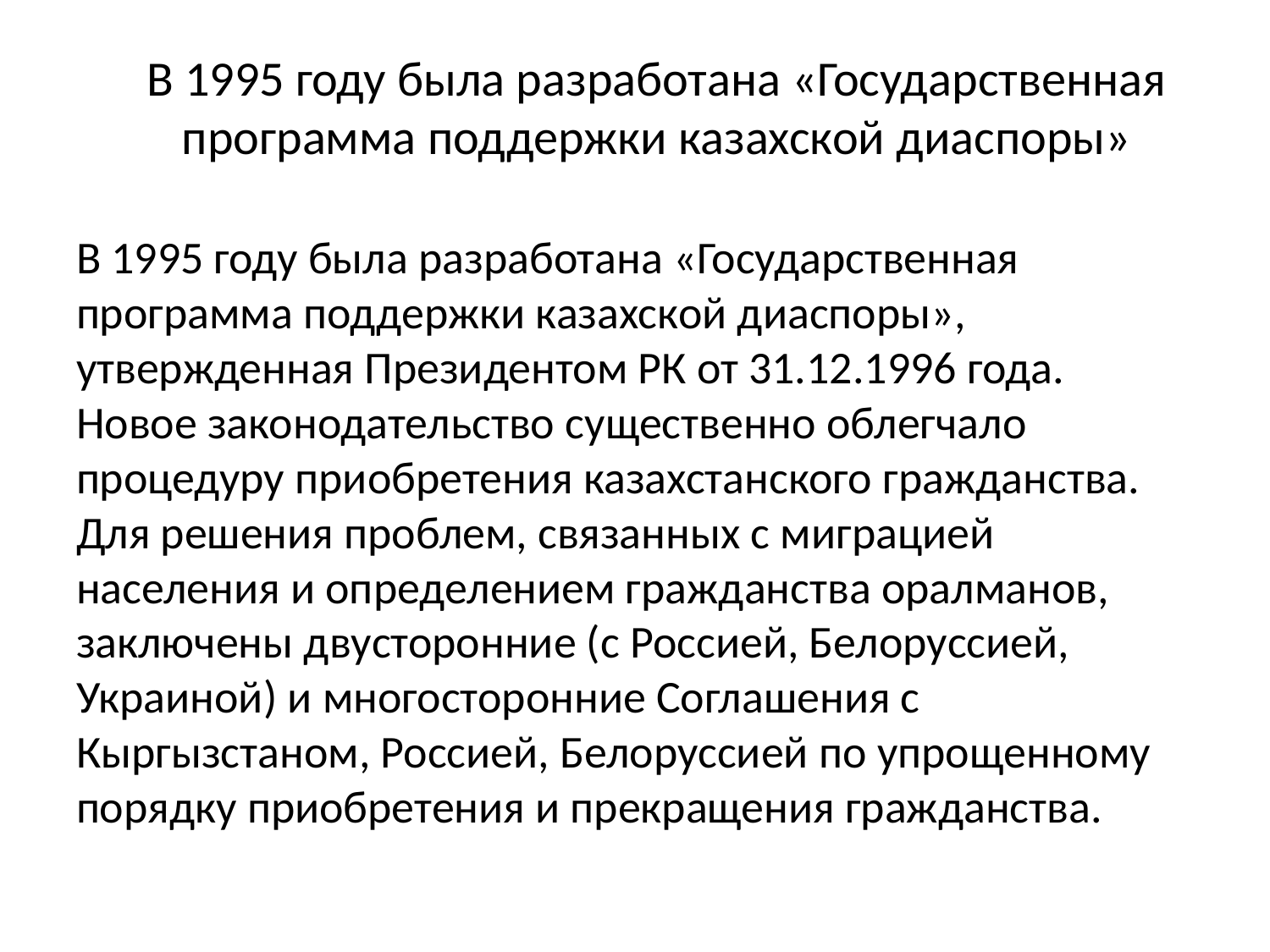

# В 1995 году была разработана «Государ­ственная программа поддержки казахской диаспоры»
В 1995 году была разработана «Государ­ственная программа поддержки казахской диаспоры», утвержденная Президентом РК от 31.12.1996 года. Новое законодательство су­щественно облегчало процедуру приобретения казахстанского гражданства. Для решения проб­лем, связанных с миграцией населения и опре­делением гражданства оралманов, заключены двусторонние (с Россией, Белоруссией, Украиной) и многосторонние Соглашения с Кыргызстаном, Россией, Белоруссией по упро­щенному порядку приобретения и прекращения гражданства.